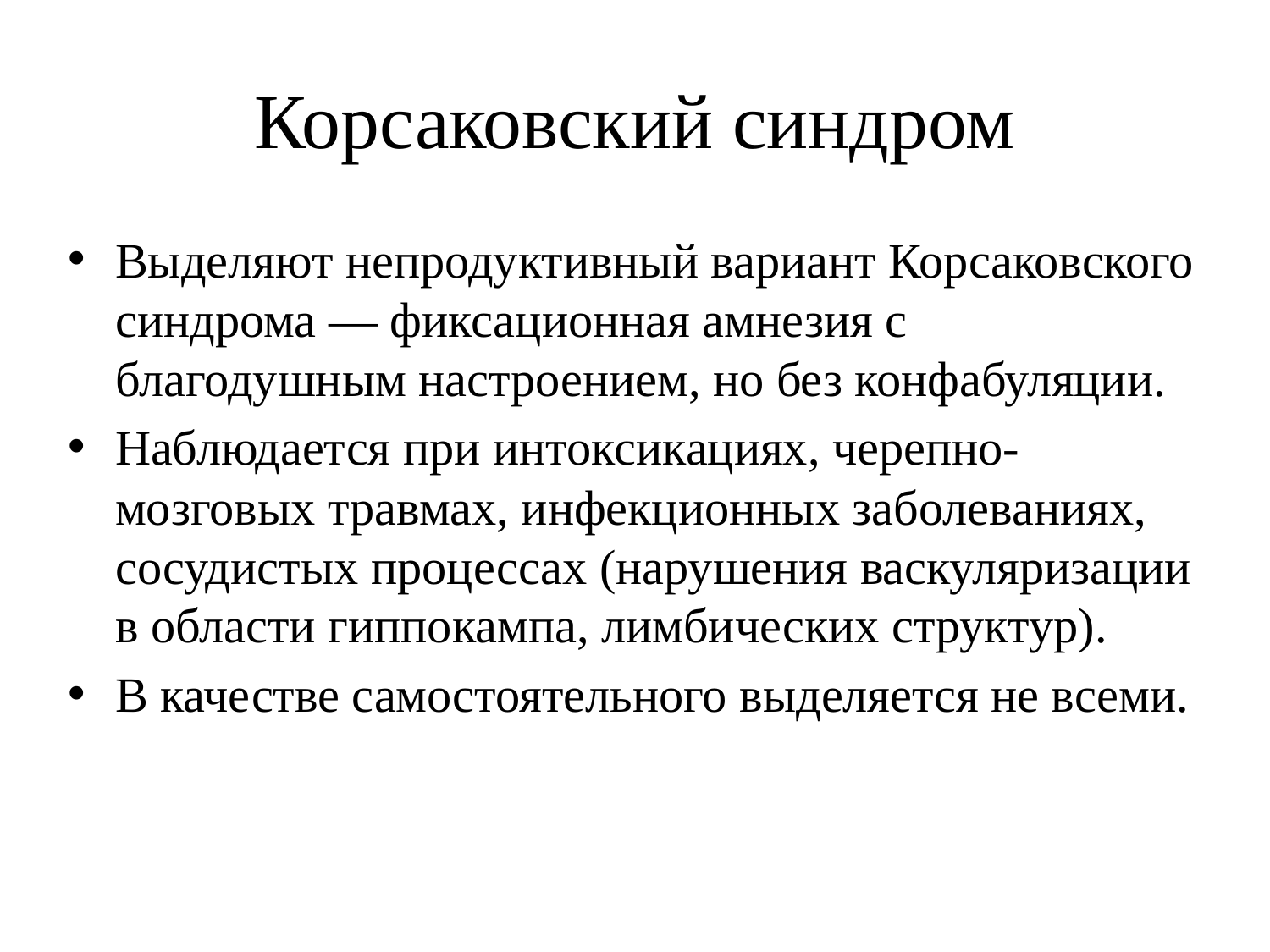

# Корсаковский синдром
Выделяют непродуктивный вариант Корсаковского синдрома — фиксационная амнезия с благодушным настроением, но без конфабуляции.
Наблюдается при интоксикациях, черепно-мозговых травмах, инфекционных заболеваниях, сосудистых процессах (нарушения васкуляризации в области гиппокампа, лимбических структур).
В качестве самостоятельного выделяется не всеми.